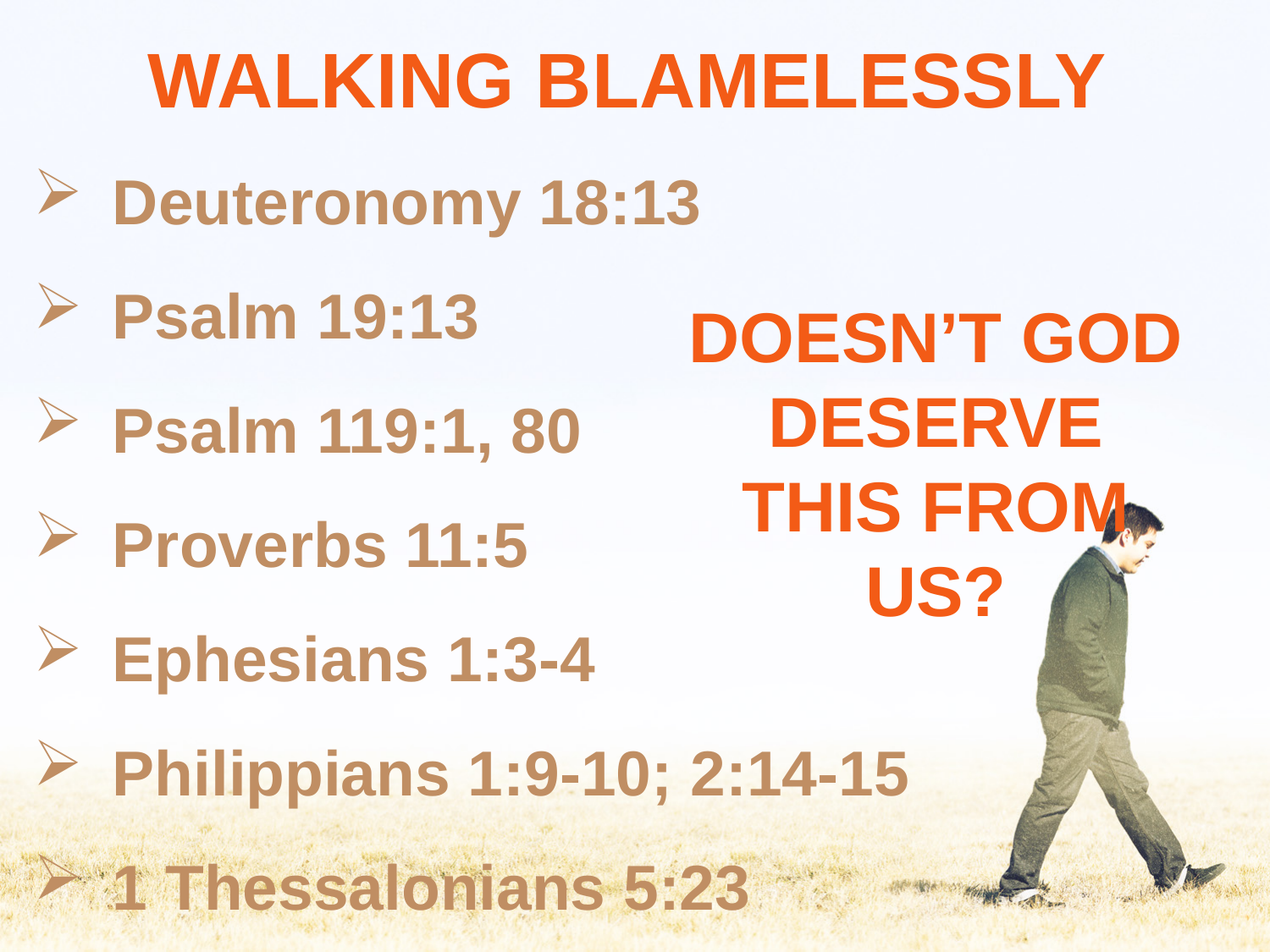

WALKING BLAMELESSLY
Deuteronomy 18:13
Psalm 19:13
Psalm 119:1, 80
Proverbs 11:5
Ephesians 1:3-4
Philippians 1:9-10; 2:14-15
1 Thessalonians 5:23
DOESN’T GOD DESERVE THIS FROM US?